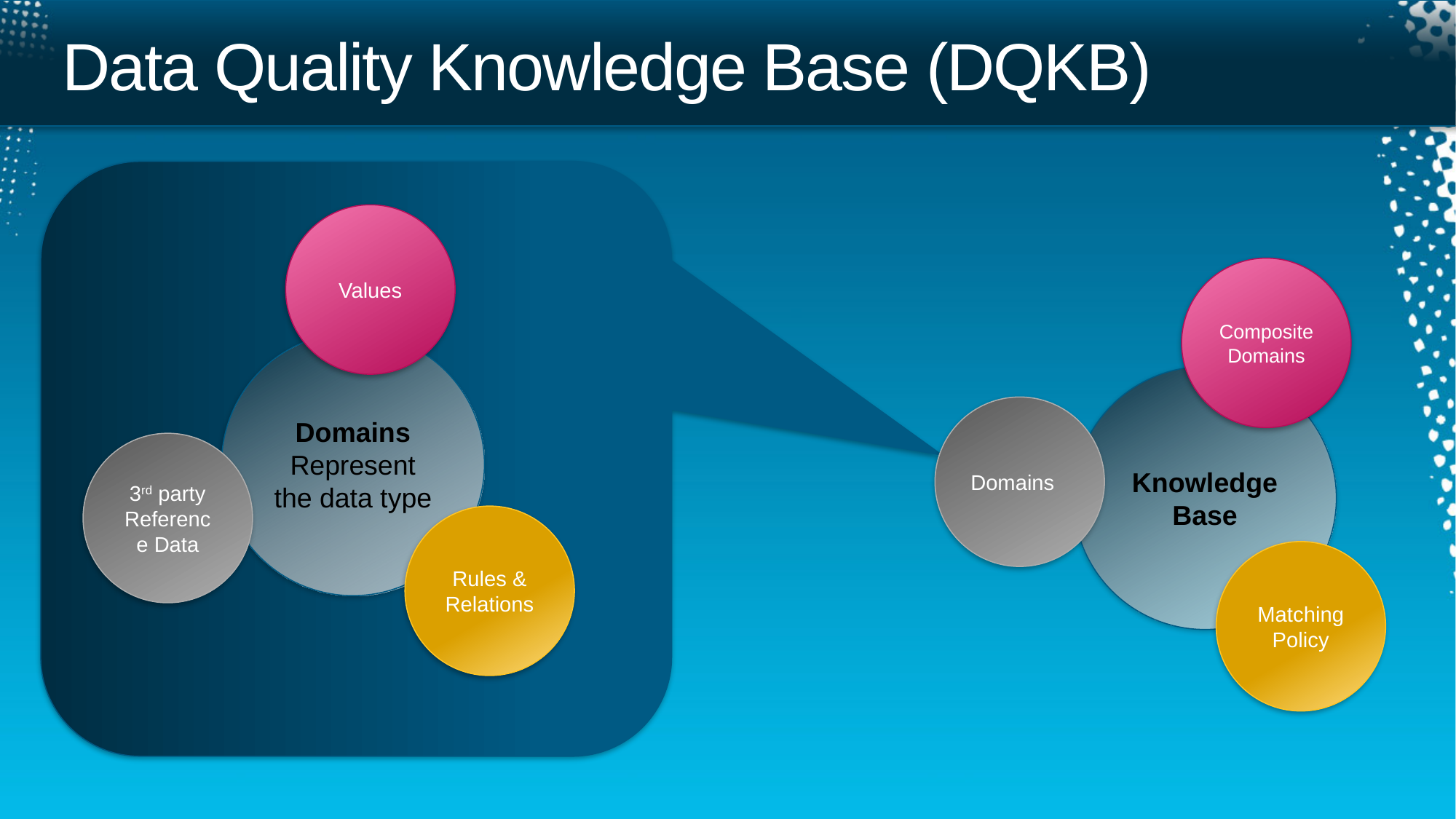

# Data Quality Knowledge Base (DQKB)

Values
Domains
Represent the data type
3rd party Reference Data
Rules & Relations
Composite Domains
Knowledge Base
Domains
Matching Policy